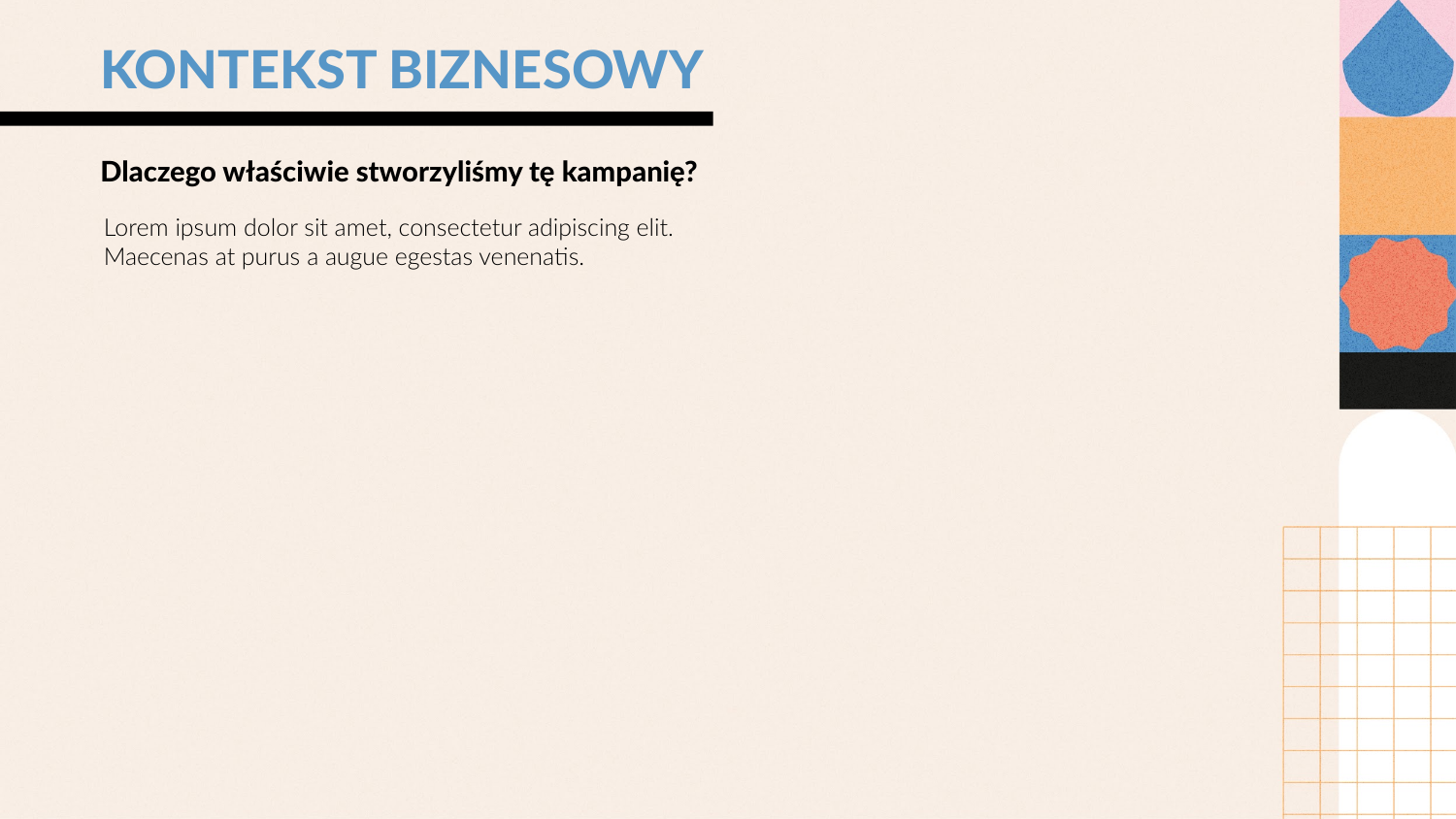

KONTEKST BIZNESOWY

Dlaczego właściwie stworzyliśmy tę kampanię?

Lorem ipsum dolor sit amet, consectetur adipiscing elit. Maecenas at purus a augue egestas venenatis.